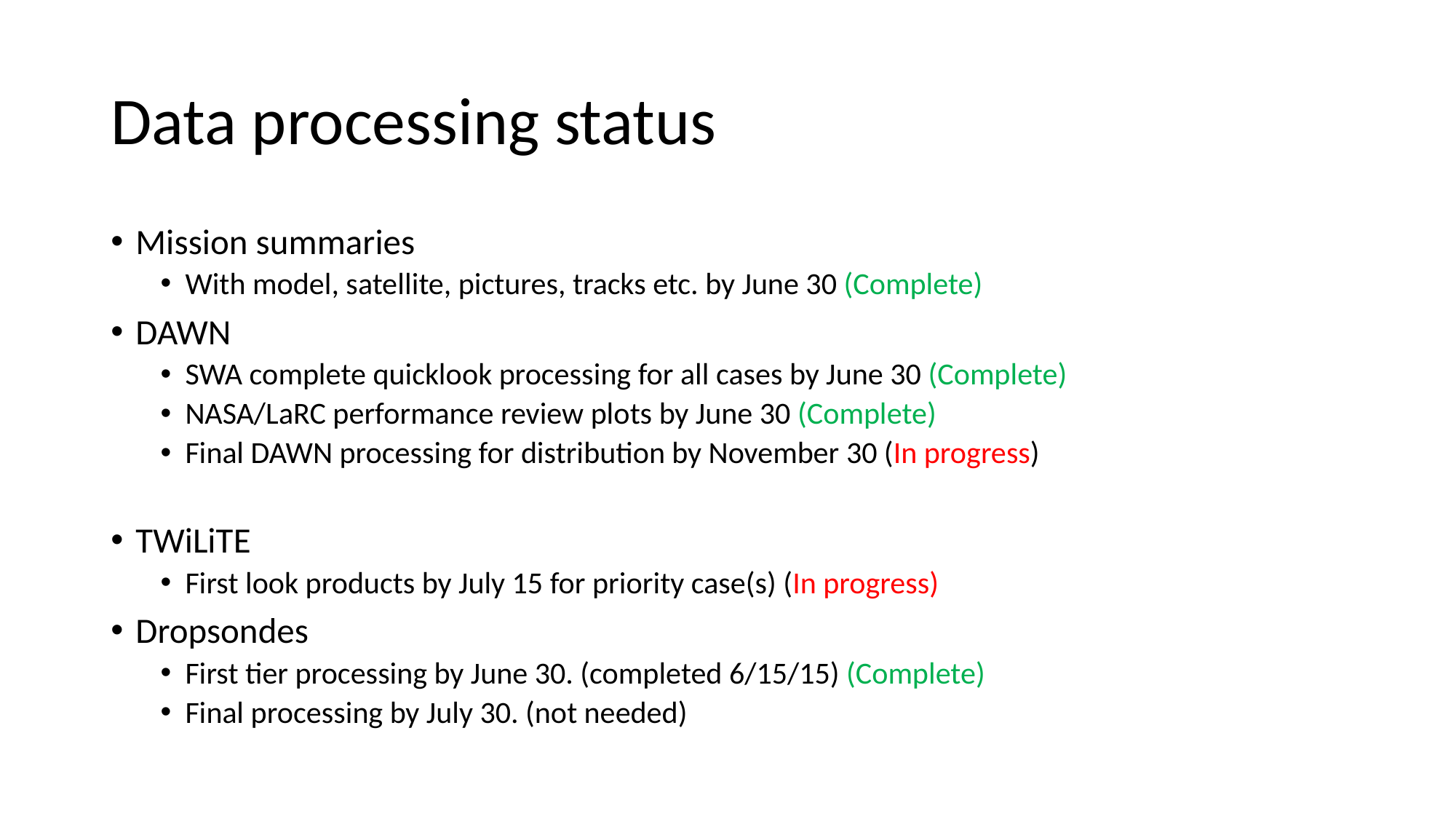

# Data processing status
Mission summaries
With model, satellite, pictures, tracks etc. by June 30 (Complete)
DAWN
SWA complete quicklook processing for all cases by June 30 (Complete)
NASA/LaRC performance review plots by June 30 (Complete)
Final DAWN processing for distribution by November 30 (In progress)

TWiLiTE
First look products by July 15 for priority case(s) (In progress)
Dropsondes
First tier processing by June 30. (completed 6/15/15) (Complete)
Final processing by July 30. (not needed)